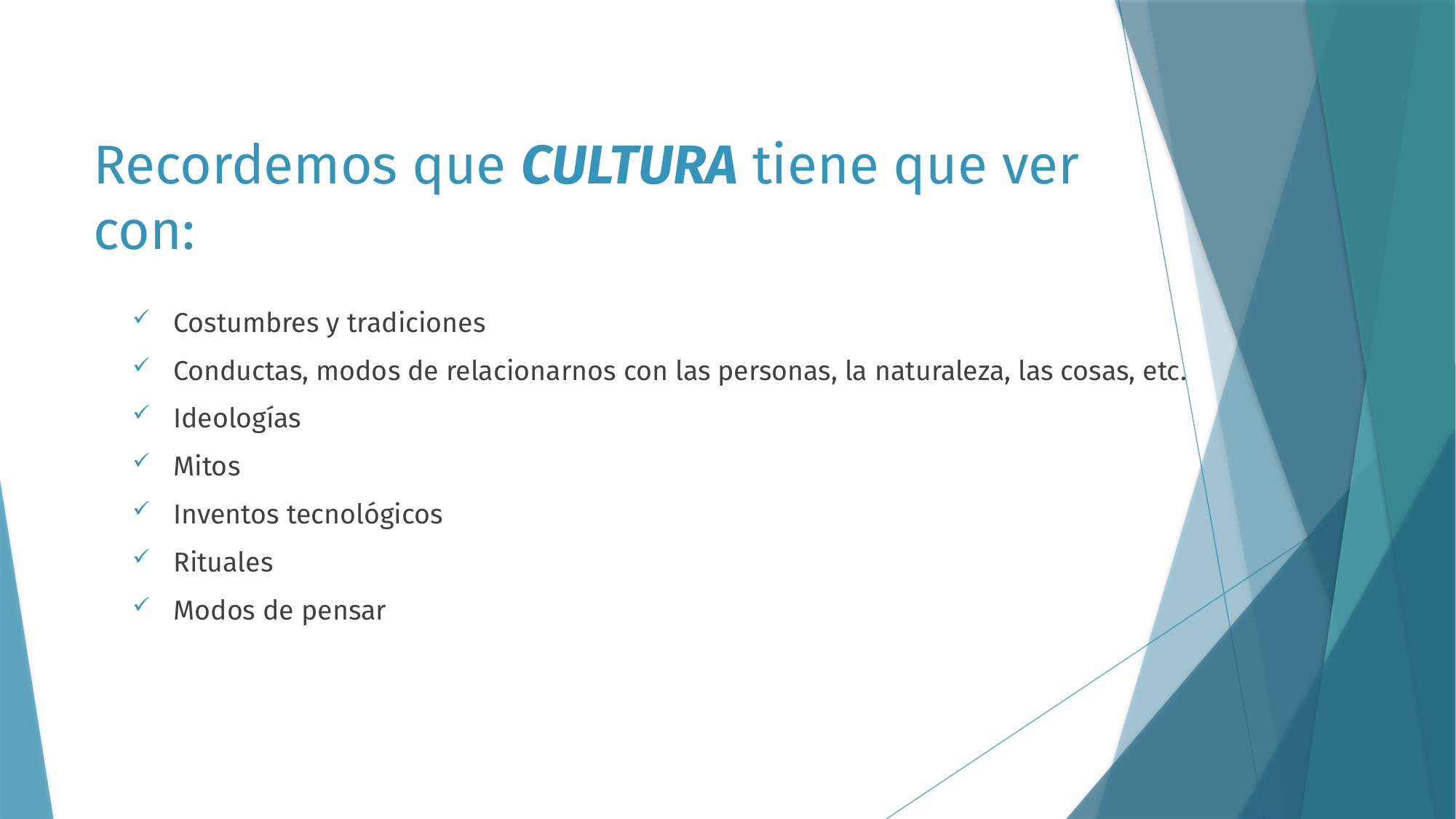

# Recordemos que CULTURA tiene que ver con:
Costumbres y tradiciones
Conductas, modos de relacionarnos con las personas, la naturaleza, las cosas, etc.
Ideologías
Mitos
Inventos tecnológicos
Rituales
Modos de pensar